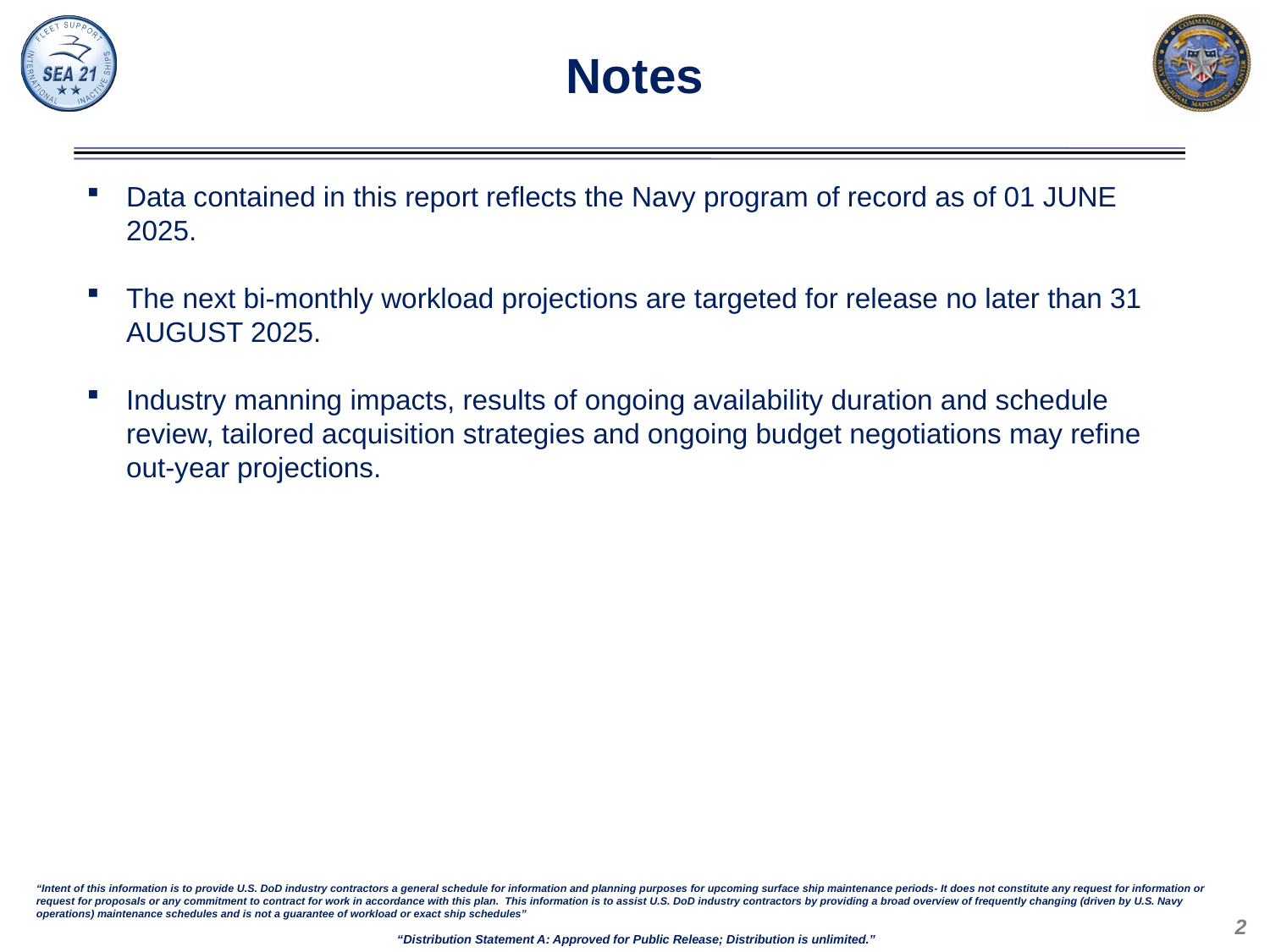

Notes
Data contained in this report reflects the Navy program of record as of 01 JUNE 2025.

The next bi-monthly workload projections are targeted for release no later than 31 AUGUST 2025.

Industry manning impacts, results of ongoing availability duration and schedule review, tailored acquisition strategies and ongoing budget negotiations may refine out-year projections.

“Intent of this information is to provide U.S. DoD industry contractors a general schedule for information and planning purposes for upcoming surface ship maintenance periods- It does not constitute any request for information or request for proposals or any commitment to contract for work in accordance with this plan.  This information is to assist U.S. DoD industry contractors by providing a broad overview of frequently changing (driven by U.S. Navy operations) maintenance schedules and is not a guarantee of workload or exact ship schedules”

“Distribution Statement A: Approved for Public Release; Distribution is unlimited.”

2